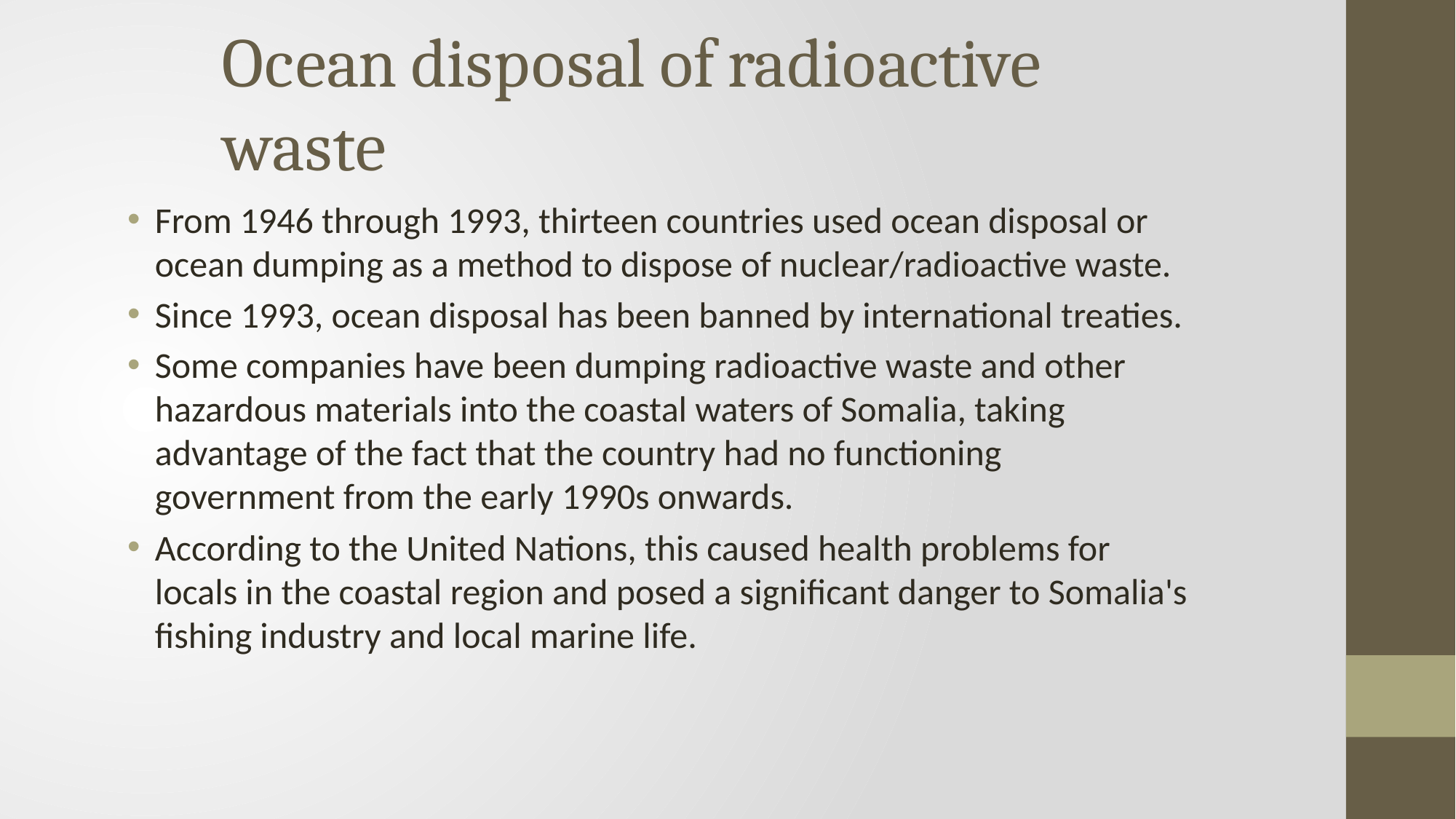

# Ocean disposal of radioactive waste
From 1946 through 1993, thirteen countries used ocean disposal or ocean dumping as a method to dispose of nuclear/radioactive waste.
Since 1993, ocean disposal has been banned by international treaties.
Some companies have been dumping radioactive waste and other hazardous materials into the coastal waters of Somalia, taking advantage of the fact that the country had no functioning government from the early 1990s onwards.
According to the United Nations, this caused health problems for locals in the coastal region and posed a significant danger to Somalia's fishing industry and local marine life.